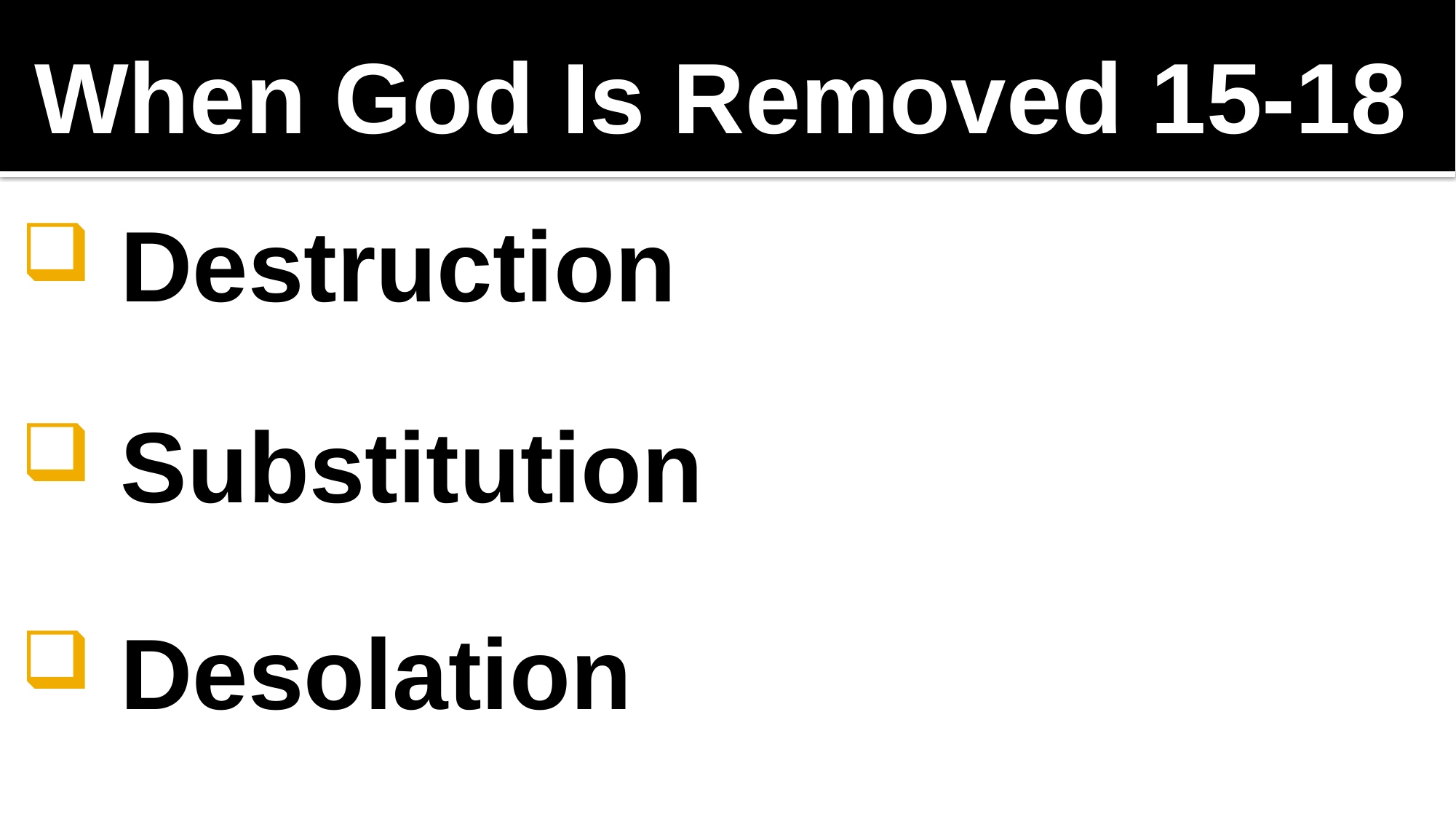

# When God Is Removed 15-18
 Destruction

 Substitution

 Desolation